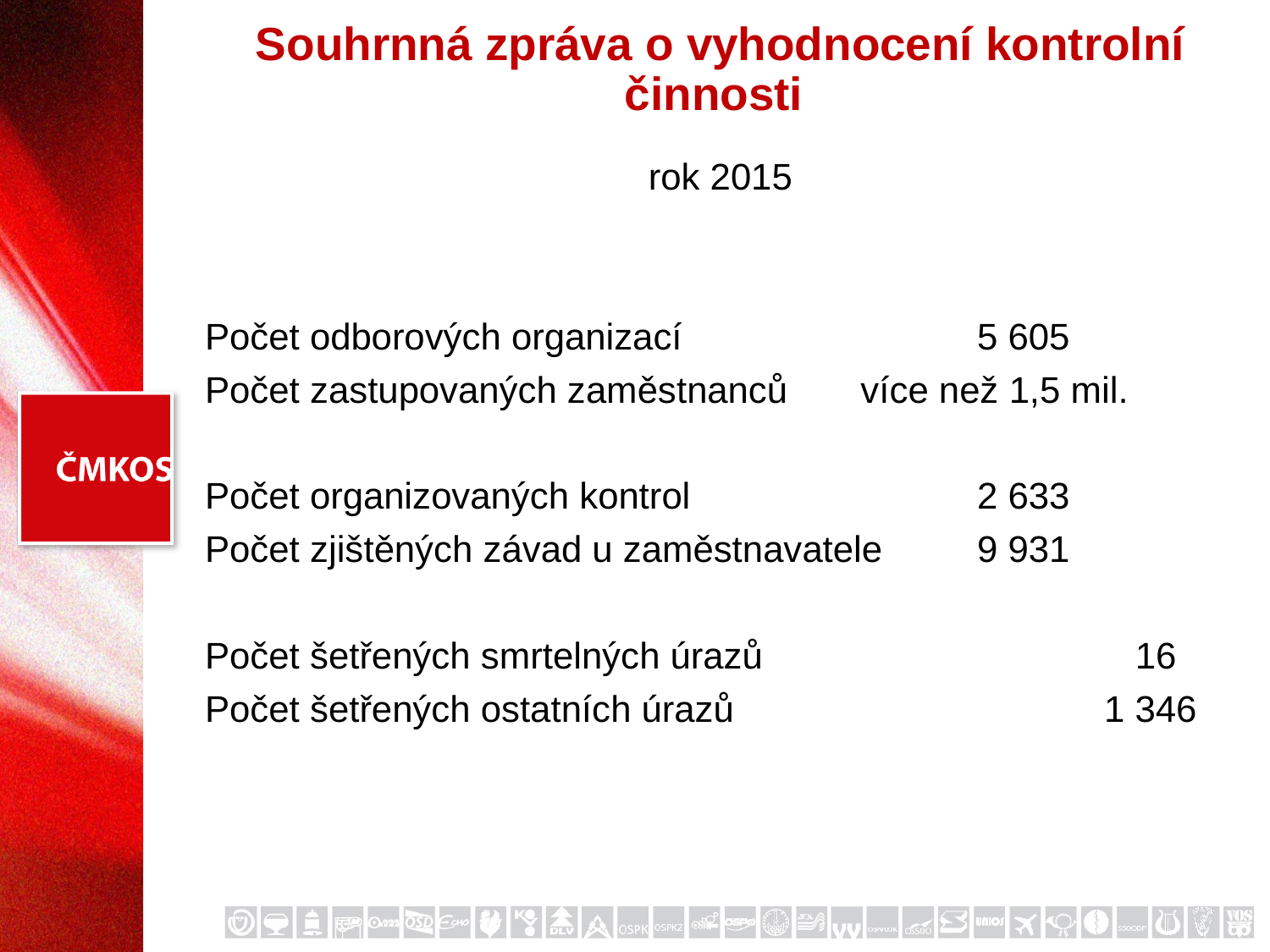

# Souhrnná zpráva o vyhodnocení kontrolní činnosti
rok 2015

Počet odborových organizací			 5 605
Počet zastupovaných zaměstnanců	  více než 1,5 mil.

Počet organizovaných kontrol			 2 633
Počet zjištěných závad u zaměstnavatele	 9 931

Počet šetřených smrtelných úrazů			    16
Počet šetřených ostatních úrazů			 1 346